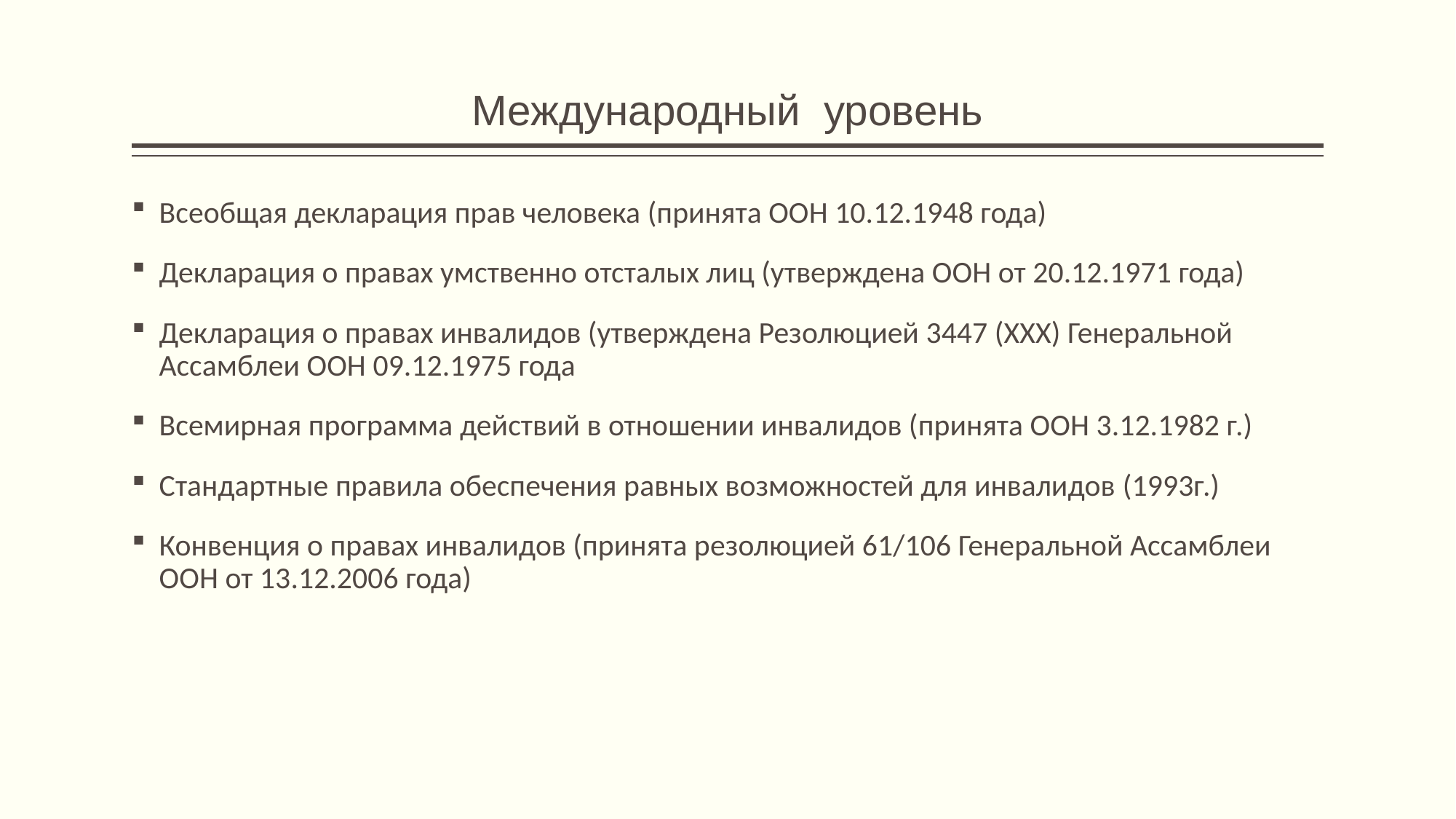

# Международный  уровень
Всеобщая декларация прав человека (принята ООН 10.12.1948 года)
Декларация о правах умственно отсталых лиц (утверждена ООН от 20.12.1971 года)
Декларация о правах инвалидов (утверждена Резолюцией 3447 (XXX) Генеральной Ассамблеи ООН 09.12.1975 года
Всемирная программа действий в отношении инвалидов (принята ООН 3.12.1982 г.)
Стандартные правила обеспечения равных возможностей для инвалидов (1993г.)
Конвенция о правах инвалидов (принята резолюцией 61/106 Генеральной Ассамблеи ООН от 13.12.2006 года)